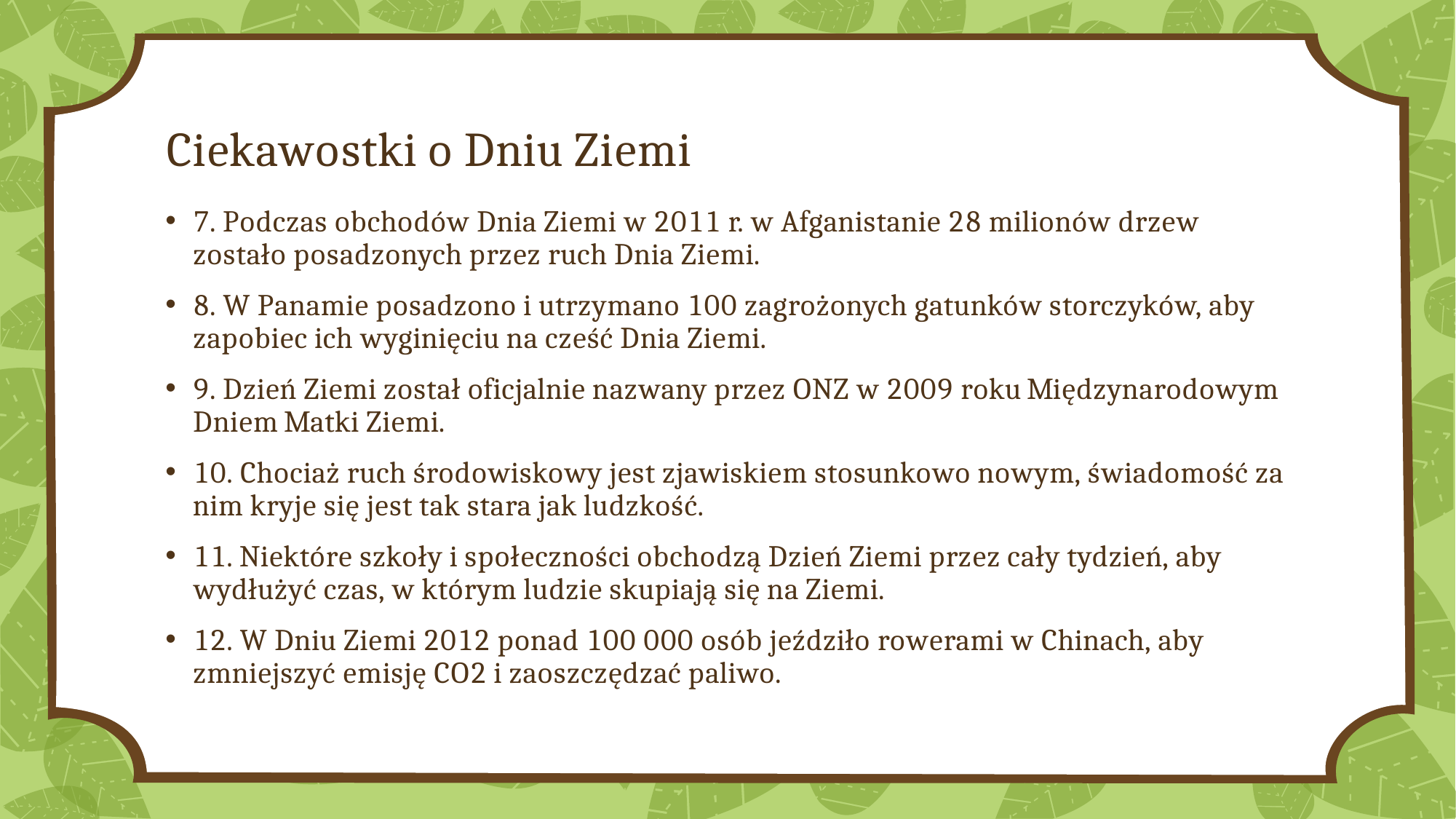

# Ciekawostki o Dniu Ziemi
7. Podczas obchodów Dnia Ziemi w 2011 r. w Afganistanie 28 milionów drzew zostało posadzonych przez ruch Dnia Ziemi.
8. W Panamie posadzono i utrzymano 100 zagrożonych gatunków storczyków, aby zapobiec ich wyginięciu na cześć Dnia Ziemi.
9. Dzień Ziemi został oficjalnie nazwany przez ONZ w 2009 roku Międzynarodowym Dniem Matki Ziemi.
10. Chociaż ruch środowiskowy jest zjawiskiem stosunkowo nowym, świadomość za nim kryje się jest tak stara jak ludzkość.
11. Niektóre szkoły i społeczności obchodzą Dzień Ziemi przez cały tydzień, aby wydłużyć czas, w którym ludzie skupiają się na Ziemi.
12. W Dniu Ziemi 2012 ponad 100 000 osób jeździło rowerami w Chinach, aby zmniejszyć emisję CO2 i zaoszczędzać paliwo.